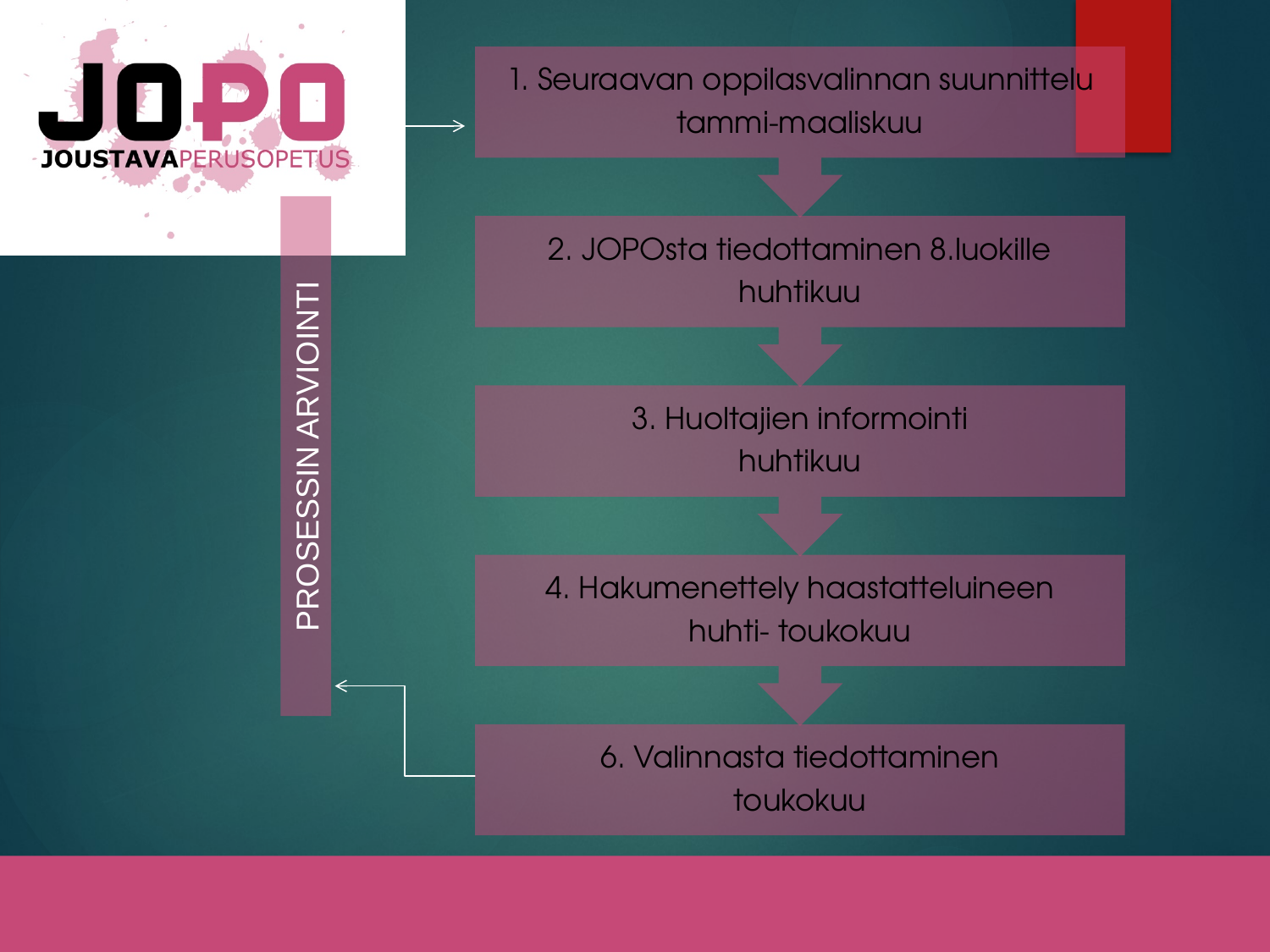

6. Valinnasta tiedottaminen
toukokuu
4. Hakumenettely haastatteluineen
huhti- toukokuu
3. Huoltajien informointi
huhtikuu
2. JOPOsta tiedottaminen 8.luokille
huhtikuu
1. Seuraavan oppilasvalinnan suunnittelu
tammi-maaliskuu
PROSESSIN ARVIOINTI